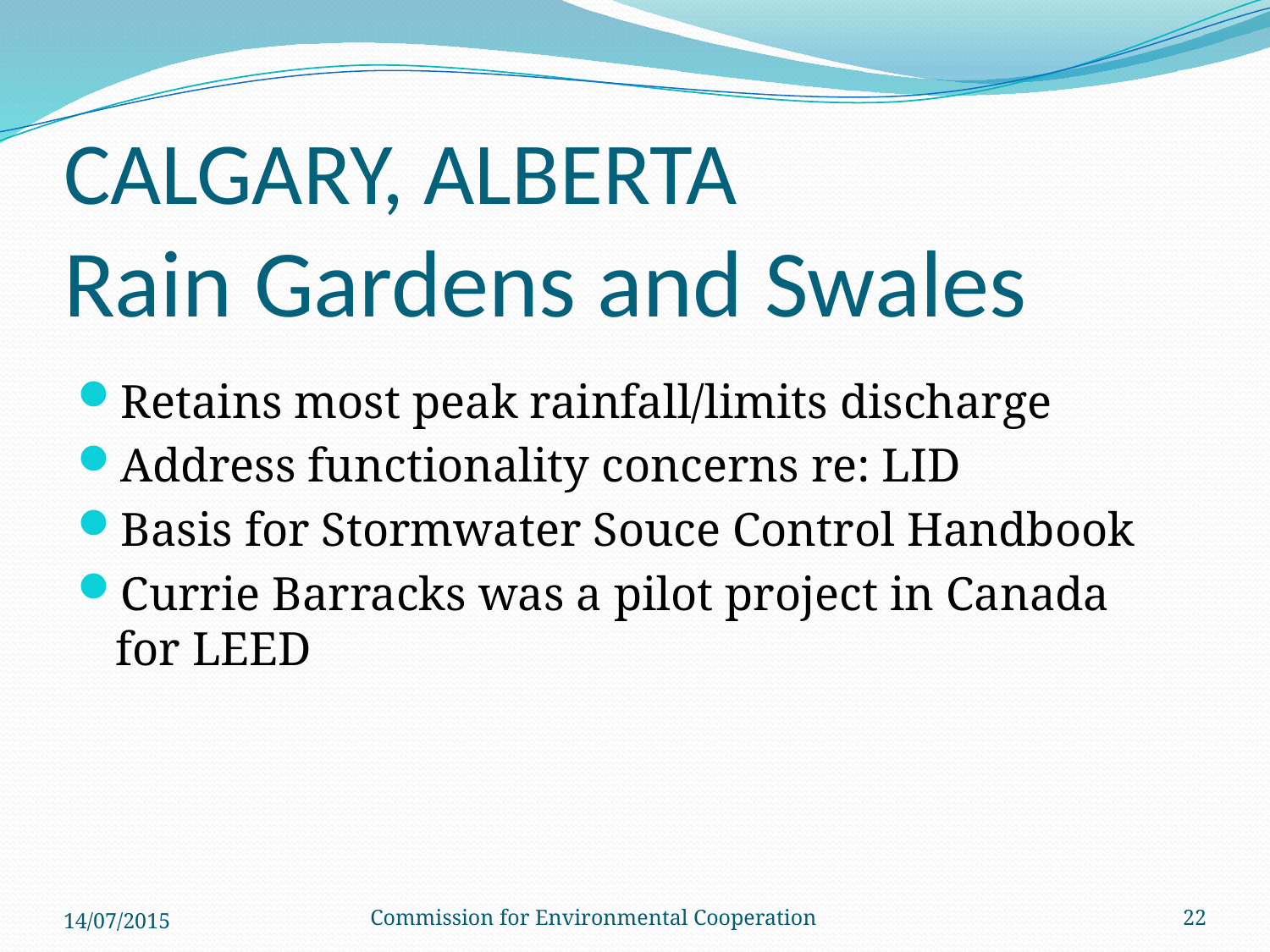

# CALGARY, ALBERTA Rain Gardens and Swales
Retains most peak rainfall/limits discharge
Address functionality concerns re: LID
Basis for Stormwater Souce Control Handbook
Currie Barracks was a pilot project in Canada for LEED
14/07/2015
Commission for Environmental Cooperation
22